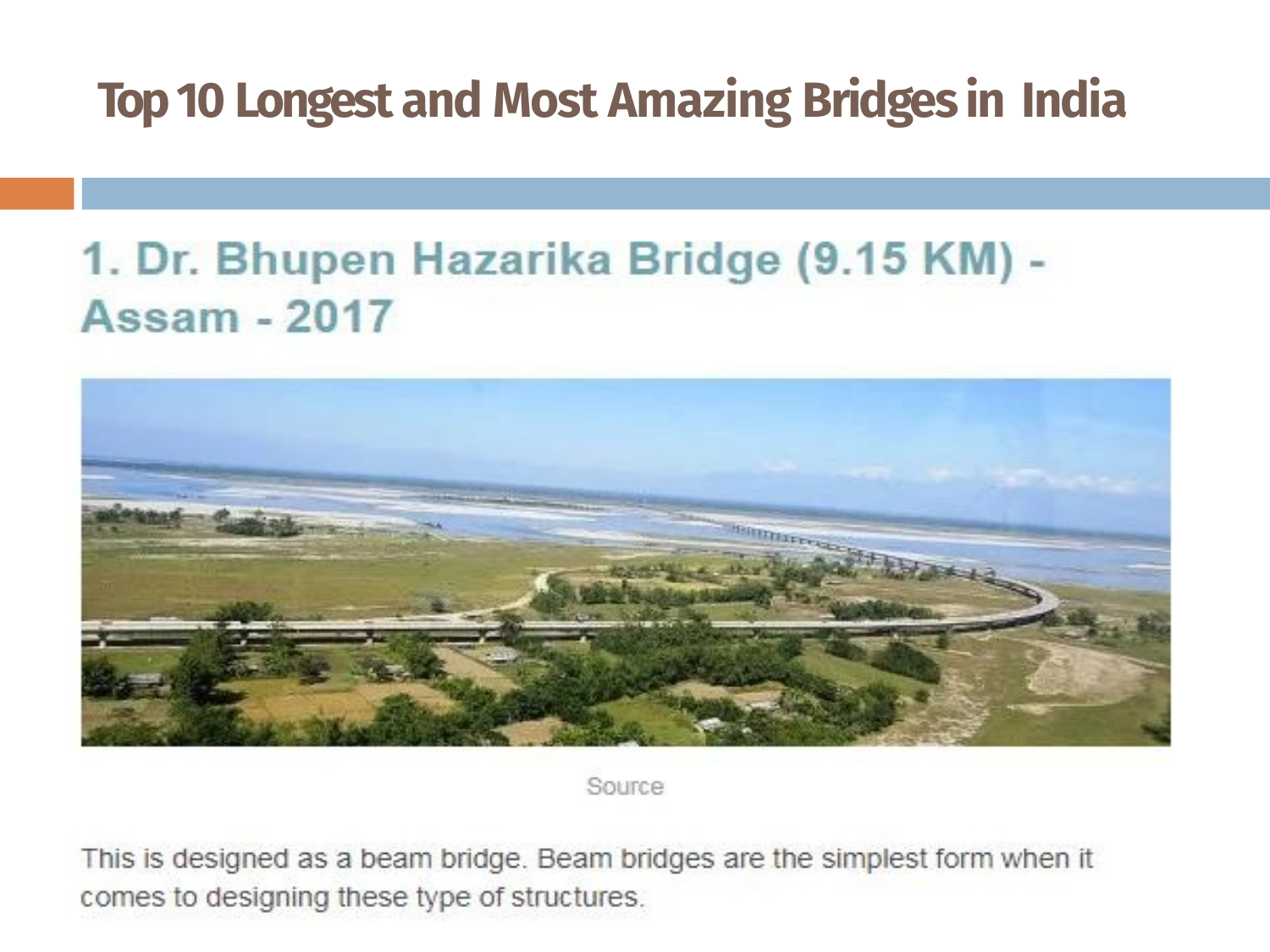

# Top 10 Longest and Most Amazing Bridges in India